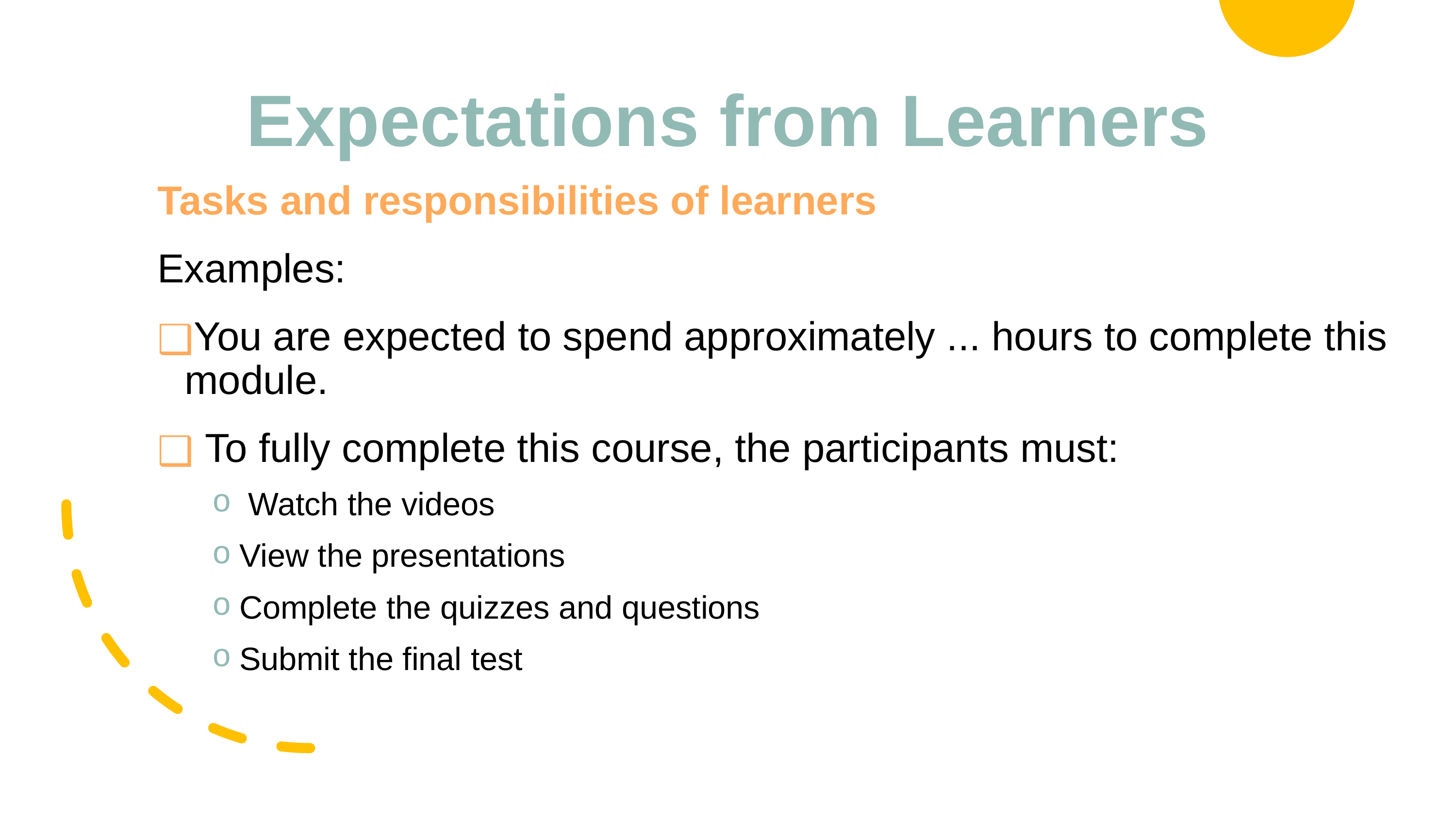

# Expectations from Learners
Tasks and responsibilities of learners
Examples:
You are expected to spend approximately ... hours to complete this module.
 To fully complete this course, the participants must:
 Watch the videos
View the presentations
Complete the quizzes and questions
Submit the final test